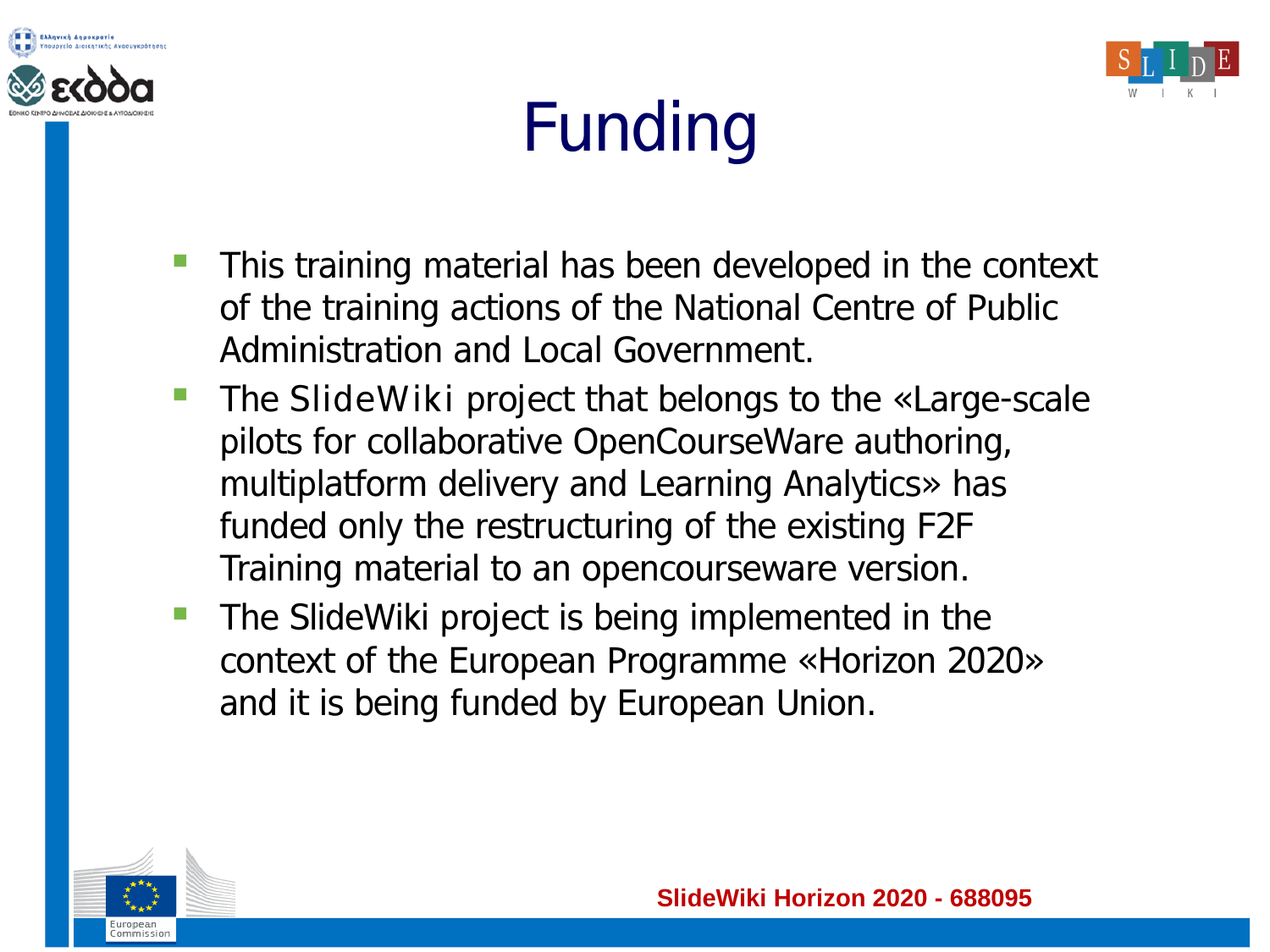

# Funding
This training material has been developed in the context of the training actions of the National Centre of Public Administration and Local Government.
The SlideWiki project that belongs to the «Large-scale pilots for collaborative OpenCourseWare authoring, multiplatform delivery and Learning Analytics» has funded only the restructuring of the existing F2F Training material to an opencourseware version.
The SlideWiki project is being implemented in the context of the European Programme «Horizon 2020» and it is being funded by European Union.